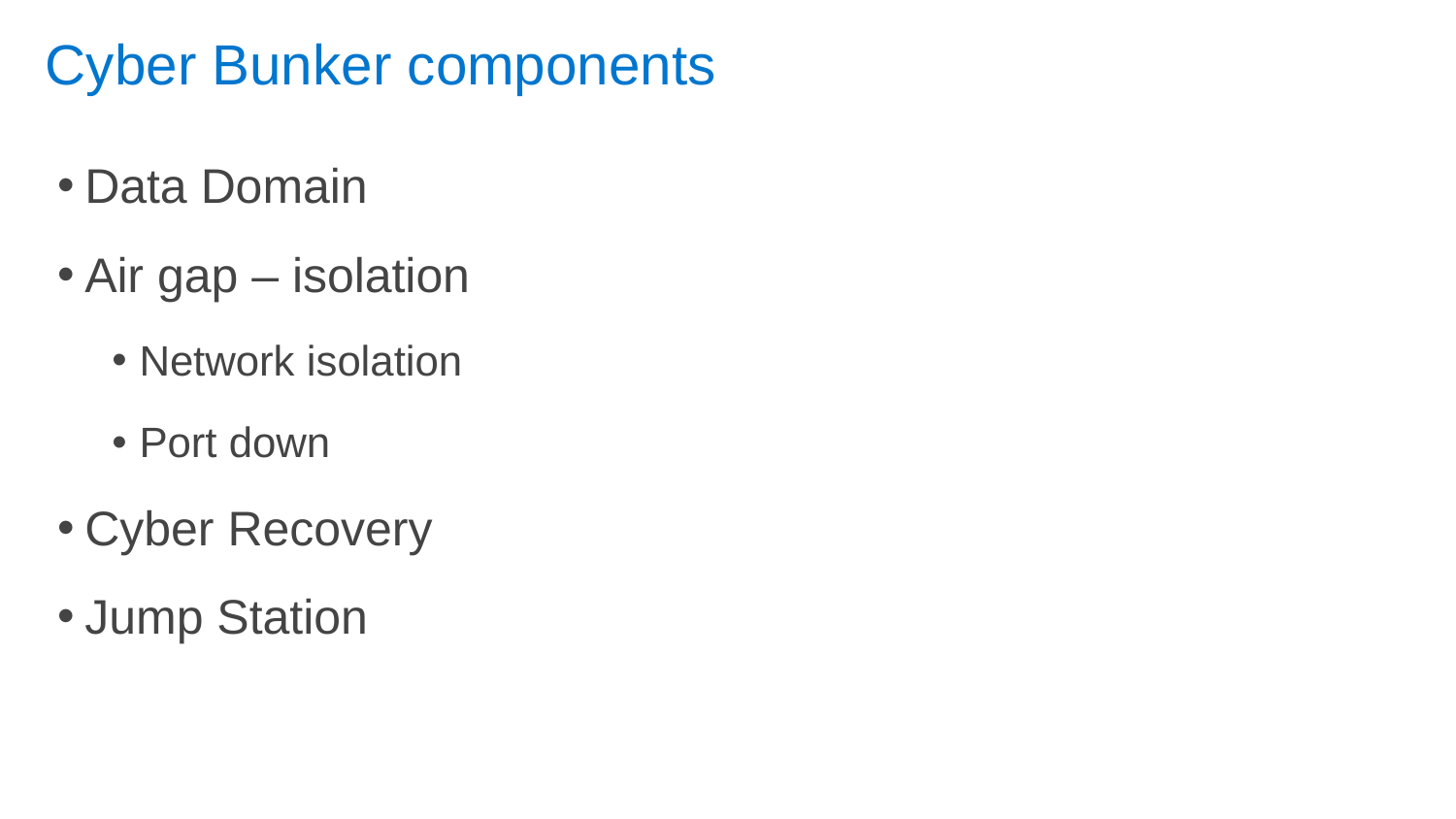

# Cyber Bunker components
Data Domain
Air gap – isolation
Network isolation
Port down
Cyber Recovery
Jump Station